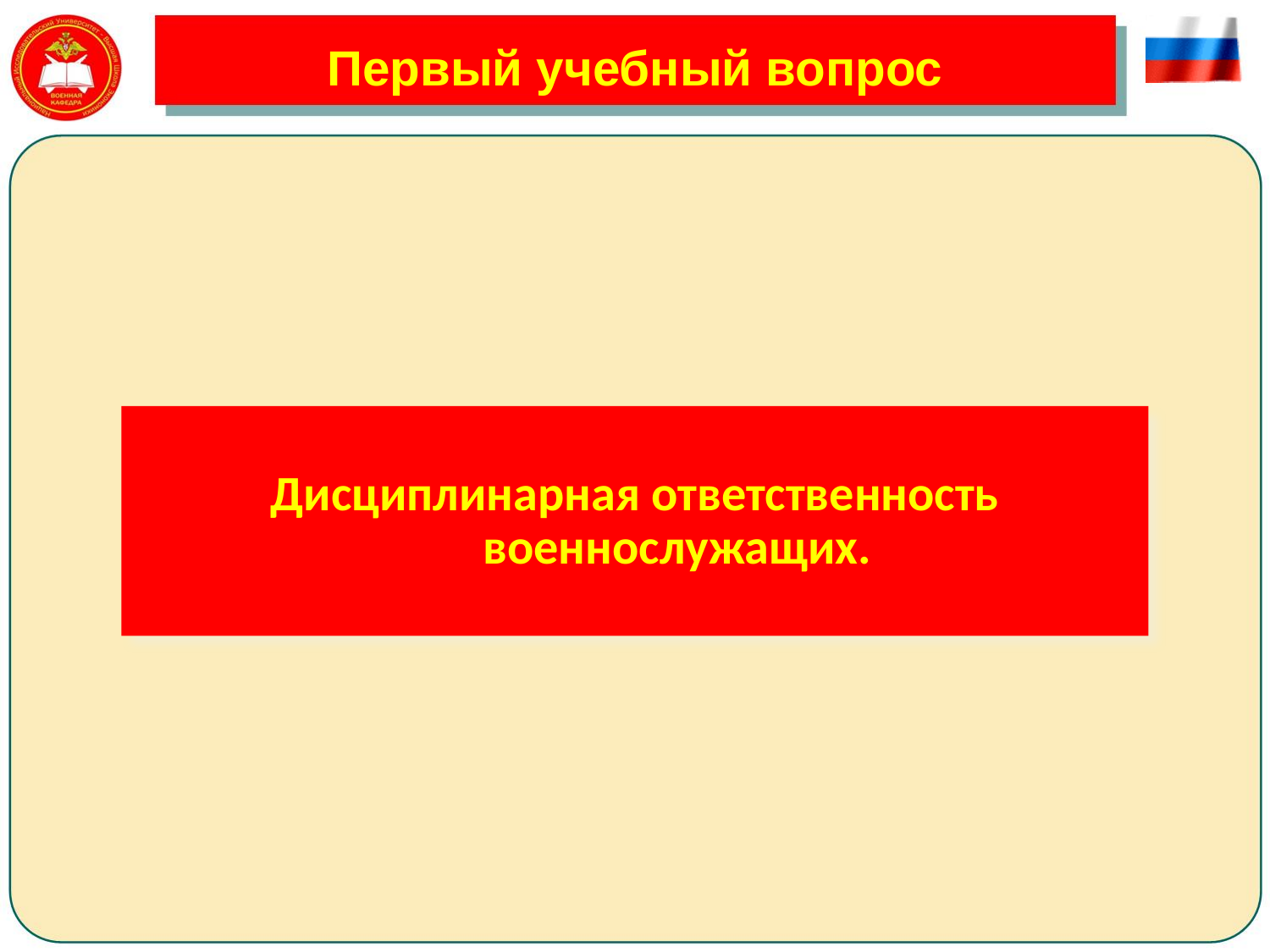

# Первый учебный вопрос
Дисциплинарная ответственность военнослужащих.